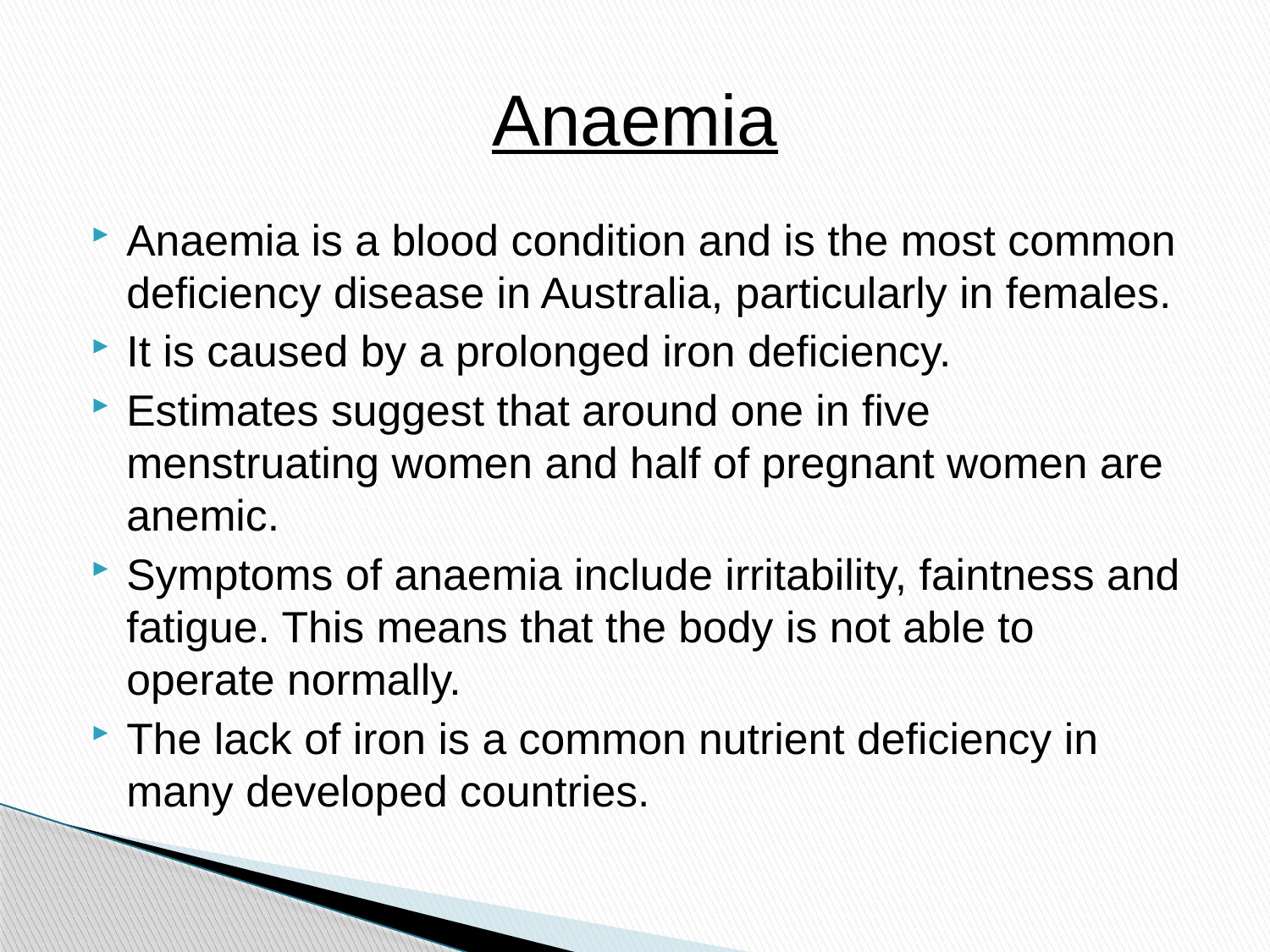

# Anaemia
Anaemia is a blood condition and is the most common deficiency disease in Australia, particularly in females.
It is caused by a prolonged iron deficiency.
Estimates suggest that around one in five menstruating women and half of pregnant women are anemic.
Symptoms of anaemia include irritability, faintness and fatigue. This means that the body is not able to operate normally.
The lack of iron is a common nutrient deficiency in many developed countries.